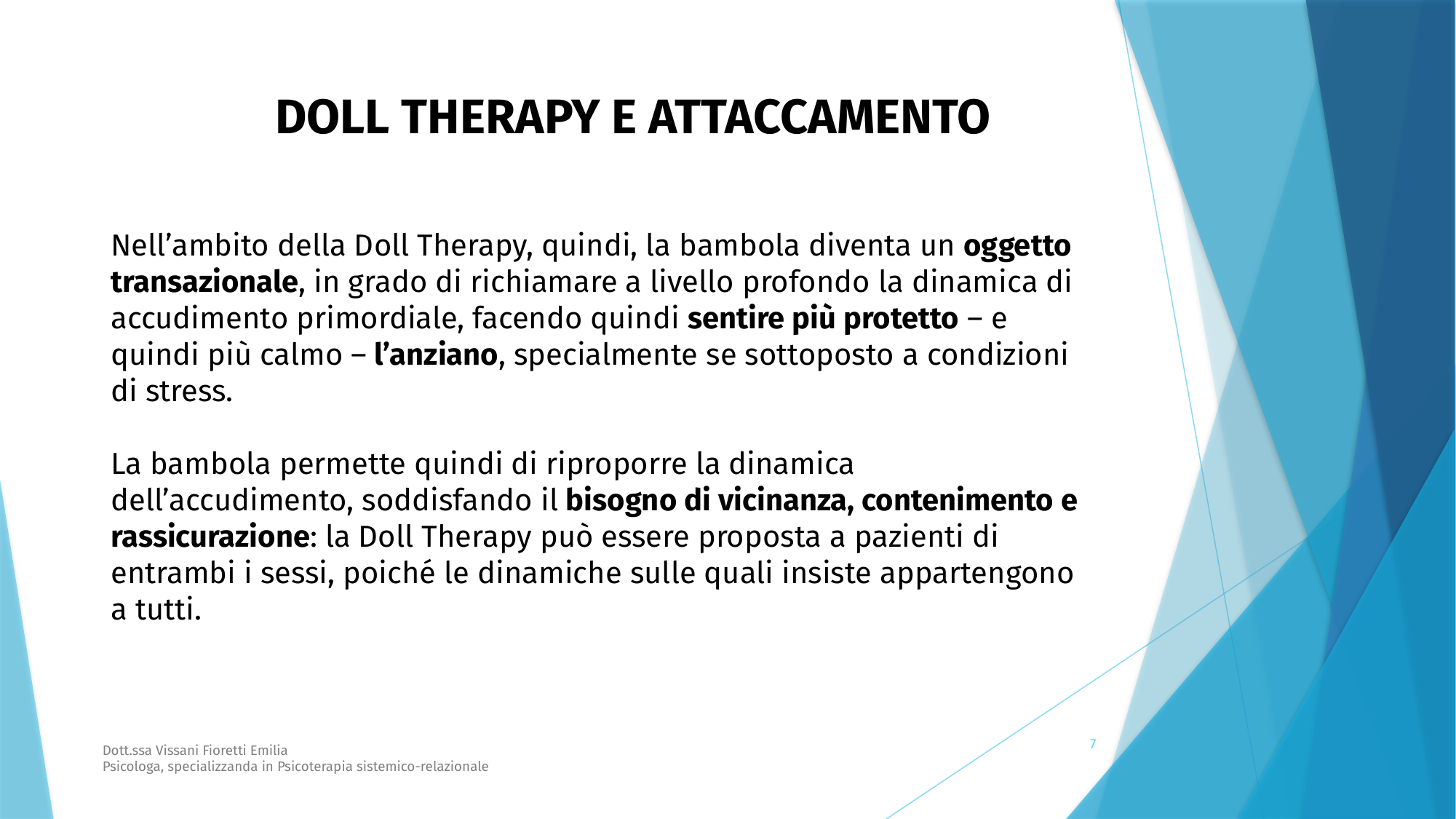

DOLL THERAPY E ATTACCAMENTO
Nell’ambito della Doll Therapy, quindi, la bambola diventa un oggetto transazionale, in grado di richiamare a livello profondo la dinamica di accudimento primordiale, facendo quindi sentire più protetto – e quindi più calmo – l’anziano, specialmente se sottoposto a condizioni di stress.
La bambola permette quindi di riproporre la dinamica dell’accudimento, soddisfando il bisogno di vicinanza, contenimento e rassicurazione: la Doll Therapy può essere proposta a pazienti di entrambi i sessi, poiché le dinamiche sulle quali insiste appartengono a tutti.

7
Dott.ssa Vissani Fioretti Emilia
Psicologa, specializzanda in Psicoterapia sistemico-relazionale